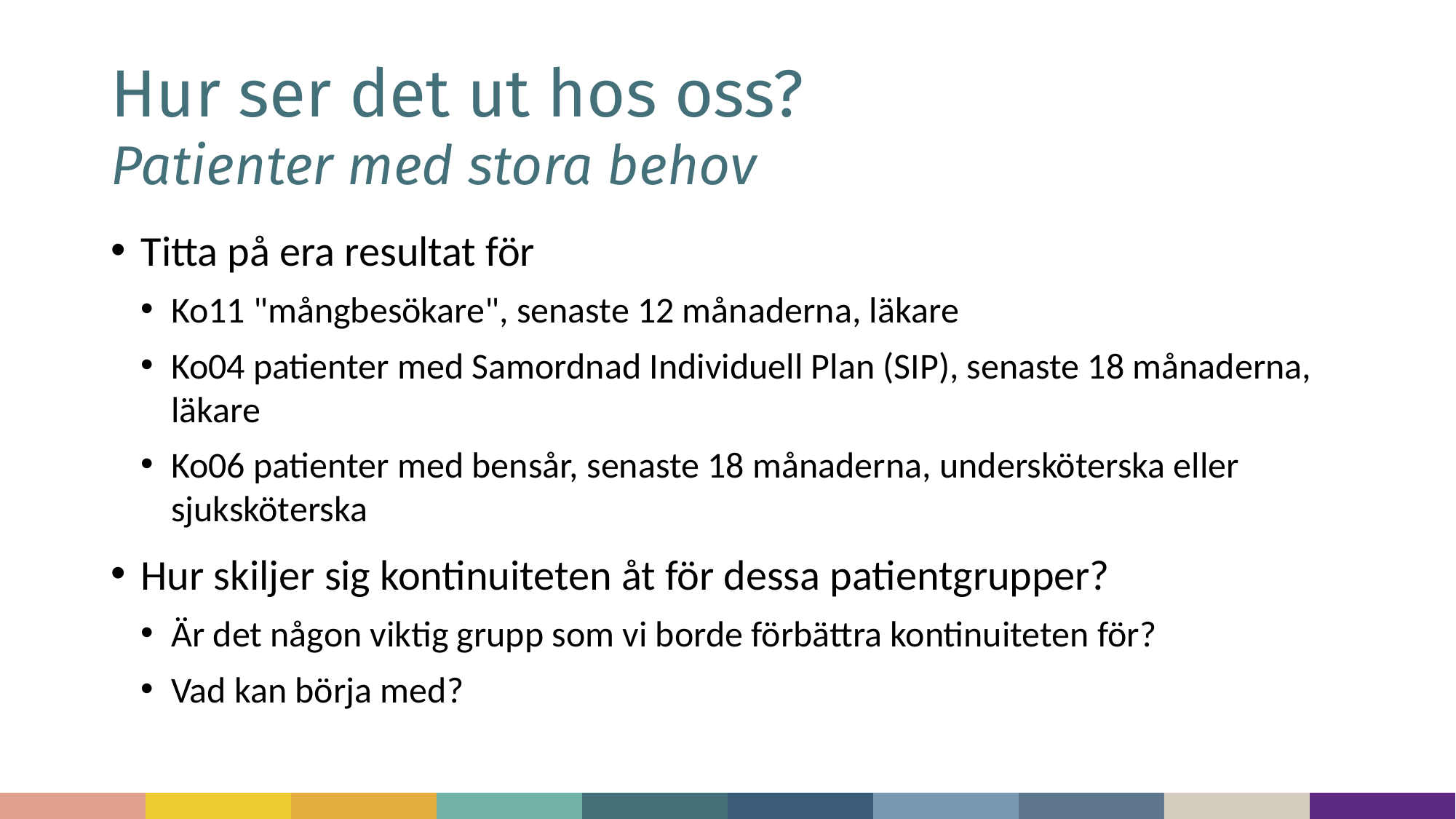

# Hur ser det ut hos oss? Patienter med stora behov
Titta på era resultat för
Ko11 "mångbesökare", senaste 12 månaderna, läkare
Ko04 patienter med Samordnad Individuell Plan (SIP), senaste 18 månaderna, läkare
Ko06 patienter med bensår, senaste 18 månaderna, undersköterska eller sjuksköterska
Hur skiljer sig kontinuiteten åt för dessa patientgrupper?
Är det någon viktig grupp som vi borde förbättra kontinuiteten för?
Vad kan börja med?